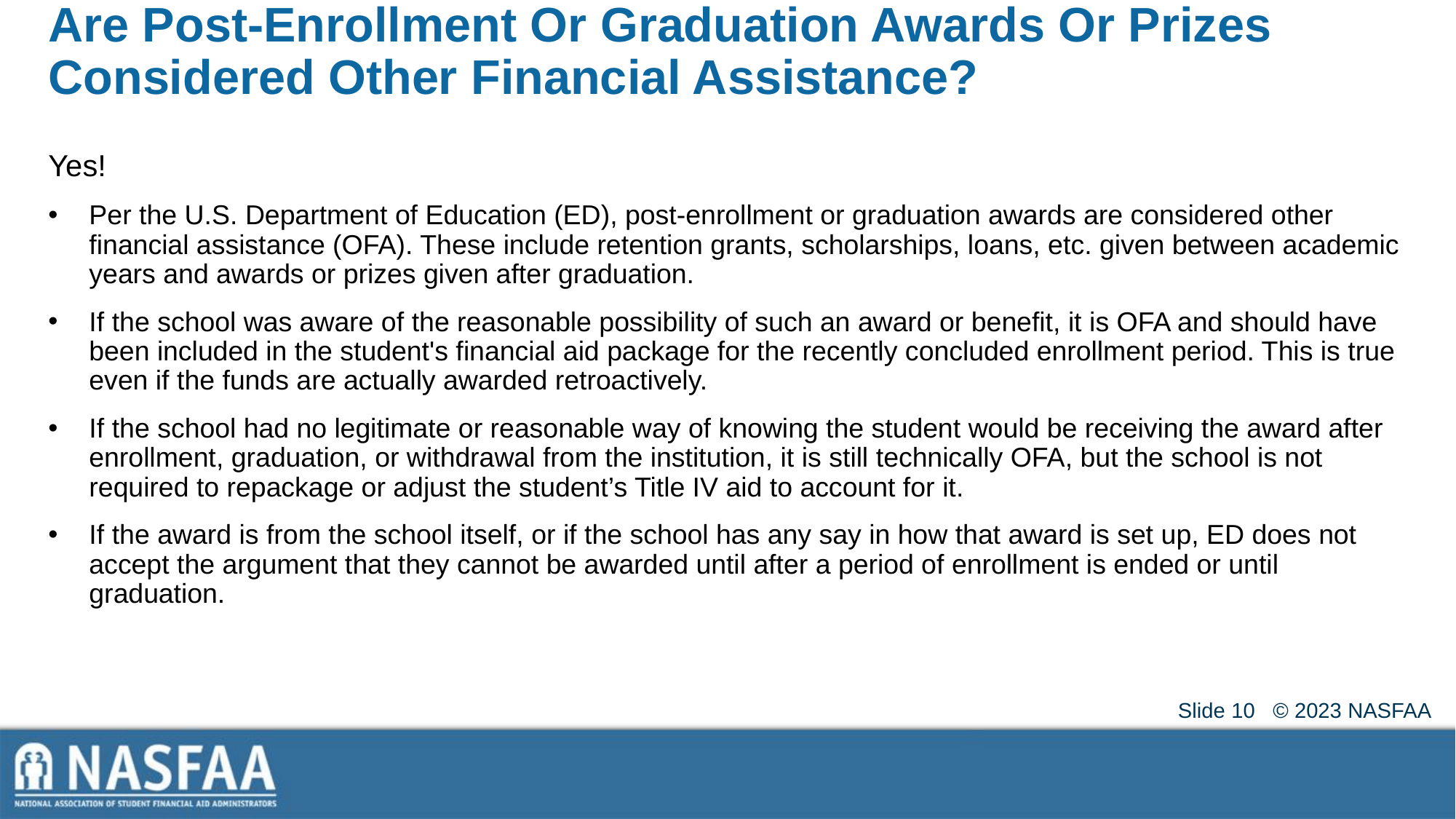

# Are Post-Enrollment Or Graduation Awards Or Prizes Considered Other Financial Assistance?

Yes!
Per the U.S. Department of Education (ED), post-enrollment or graduation awards are considered other financial assistance (OFA). These include retention grants, scholarships, loans, etc. given between academic years and awards or prizes given after graduation.
If the school was aware of the reasonable possibility of such an award or benefit, it is OFA and should have been included in the student's financial aid package for the recently concluded enrollment period. This is true even if the funds are actually awarded retroactively.
If the school had no legitimate or reasonable way of knowing the student would be receiving the award after enrollment, graduation, or withdrawal from the institution, it is still technically OFA, but the school is not required to repackage or adjust the student’s Title IV aid to account for it.
If the award is from the school itself, or if the school has any say in how that award is set up, ED does not accept the argument that they cannot be awarded until after a period of enrollment is ended or until graduation.